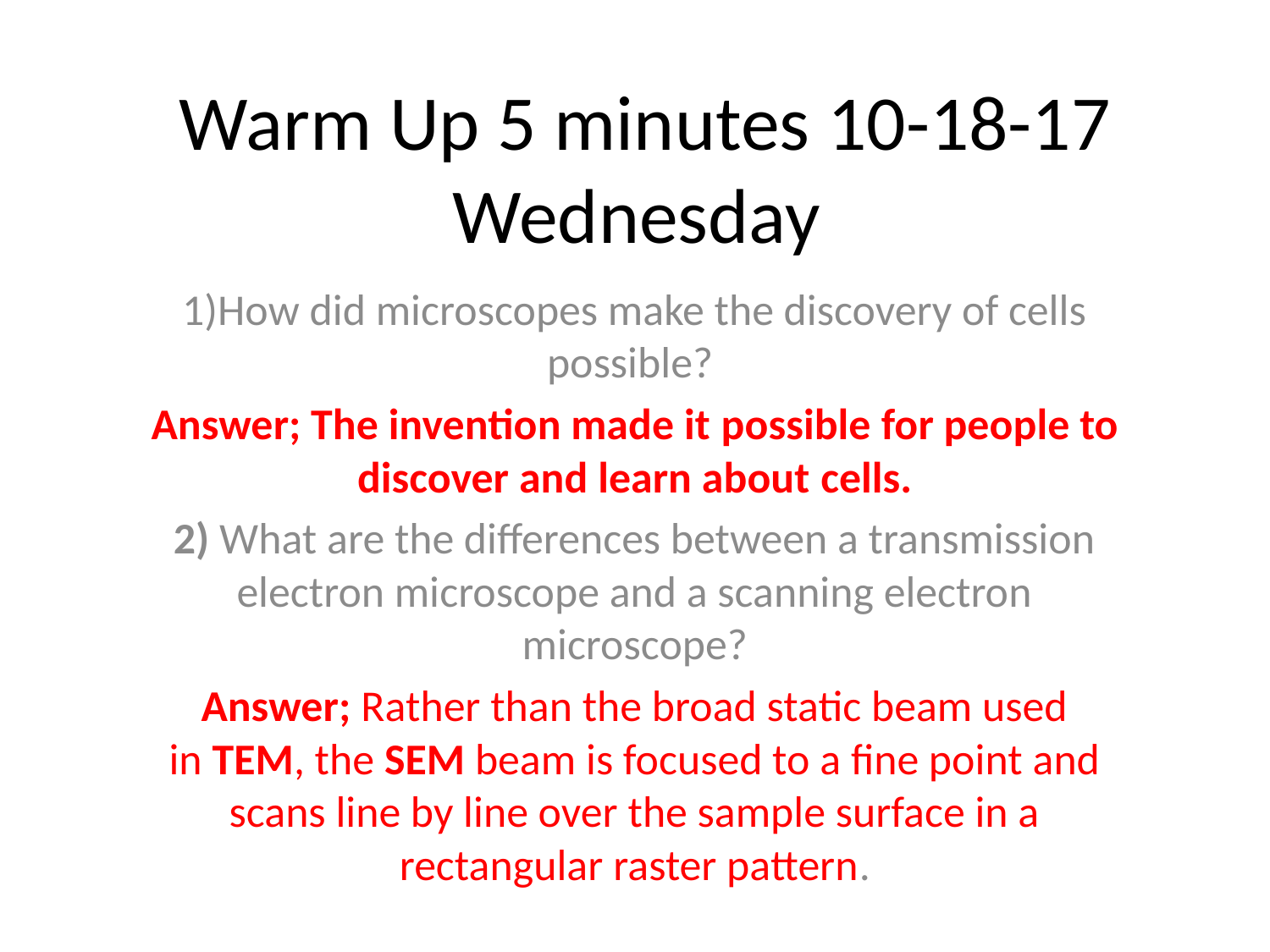

# Warm Up 5 minutes 10-18-17 Wednesday
1)How did microscopes make the discovery of cells possible?
Answer; The invention made it possible for people to discover and learn about cells.
2) What are the differences between a transmission electron microscope and a scanning electron microscope?
Answer; Rather than the broad static beam used in TEM, the SEM beam is focused to a fine point and scans line by line over the sample surface in a rectangular raster pattern.